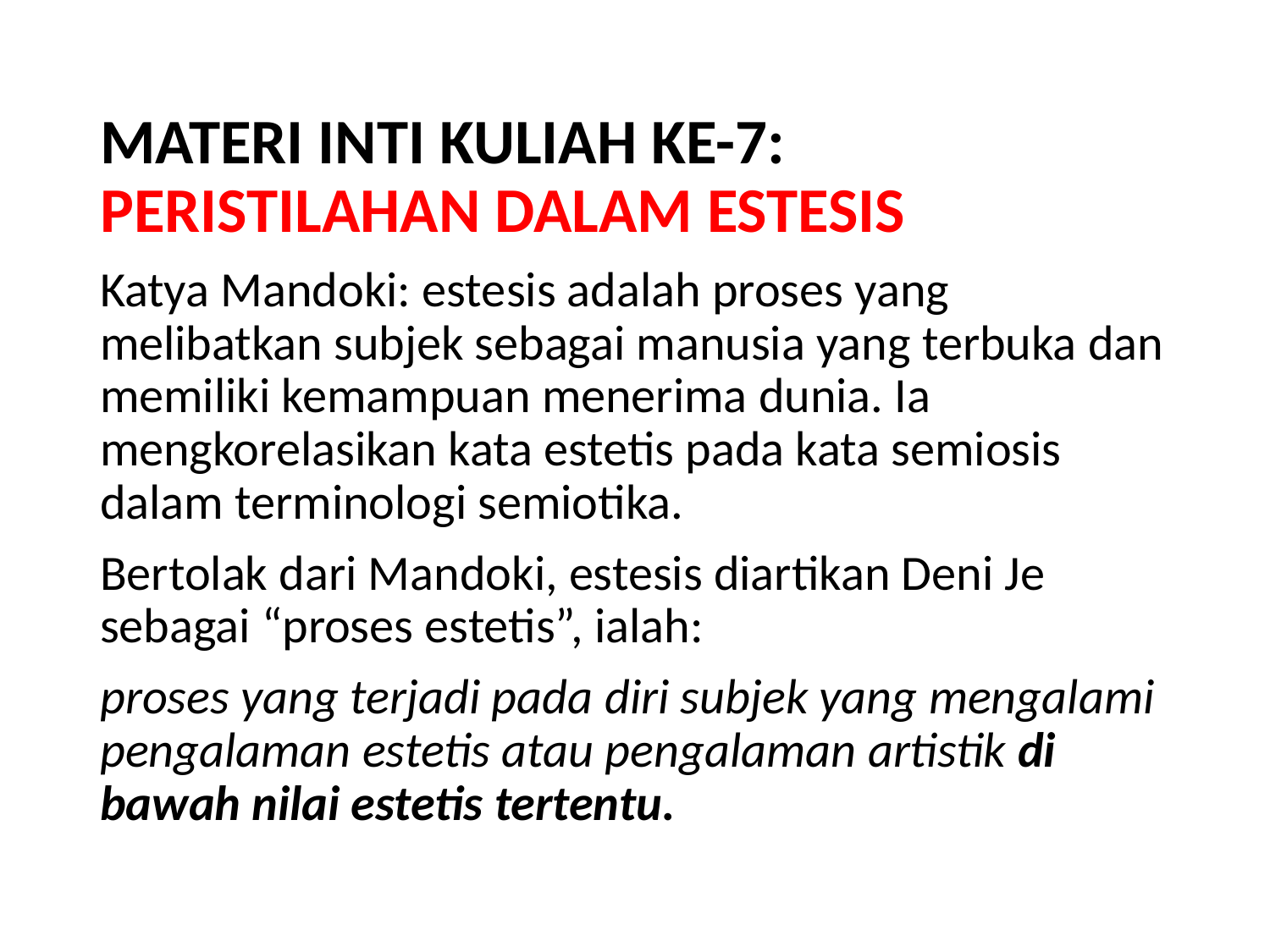

MATERI INTI KULIAH KE-7: PERISTILAHAN DALAM ESTESIS
Katya Mandoki: estesis adalah proses yang melibatkan subjek sebagai manusia yang terbuka dan memiliki kemampuan menerima dunia. Ia mengkorelasikan kata estetis pada kata semiosis dalam terminologi semiotika.
Bertolak dari Mandoki, estesis diartikan Deni Je sebagai “proses estetis”, ialah:
proses yang terjadi pada diri subjek yang mengalami pengalaman estetis atau pengalaman artistik di bawah nilai estetis tertentu.